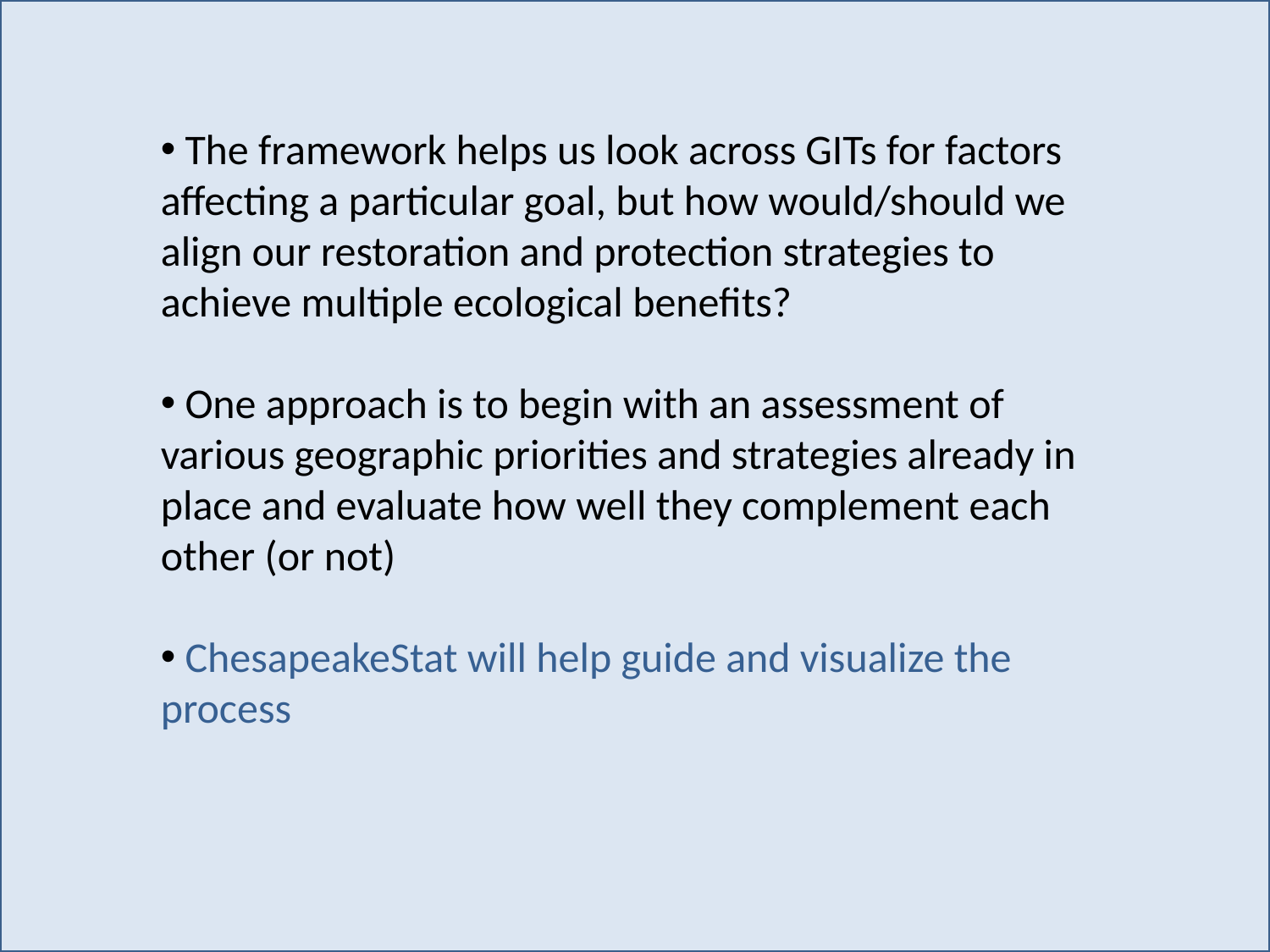

The framework helps us look across GITs for factors affecting a particular goal, but how would/should we align our restoration and protection strategies to achieve multiple ecological benefits?

 One approach is to begin with an assessment of various geographic priorities and strategies already in place and evaluate how well they complement each other (or not)

 ChesapeakeStat will help guide and visualize the process